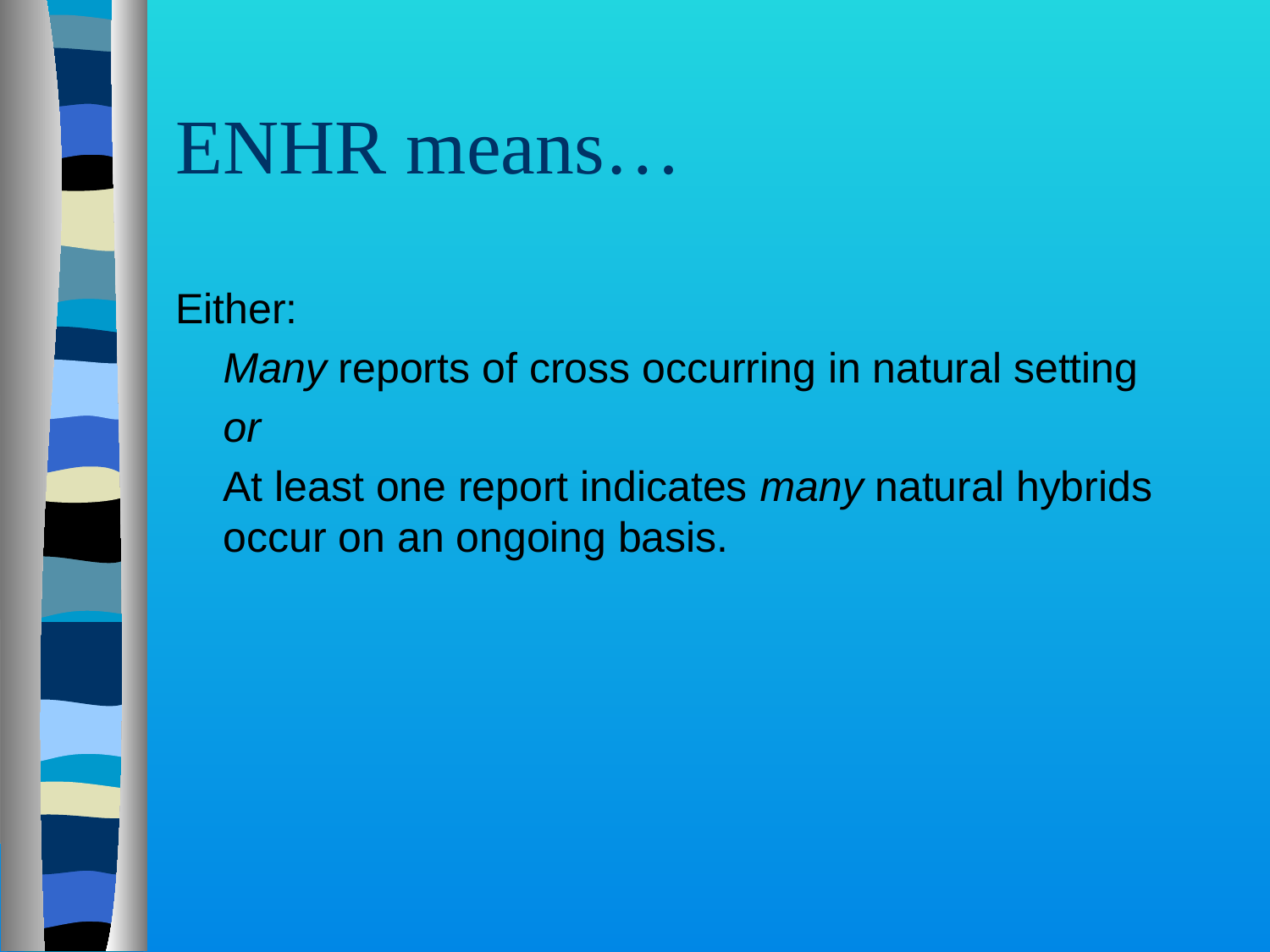

# ENHR means…
Either:
	Many reports of cross occurring in natural setting
	or
	At least one report indicates many natural hybrids occur on an ongoing basis.